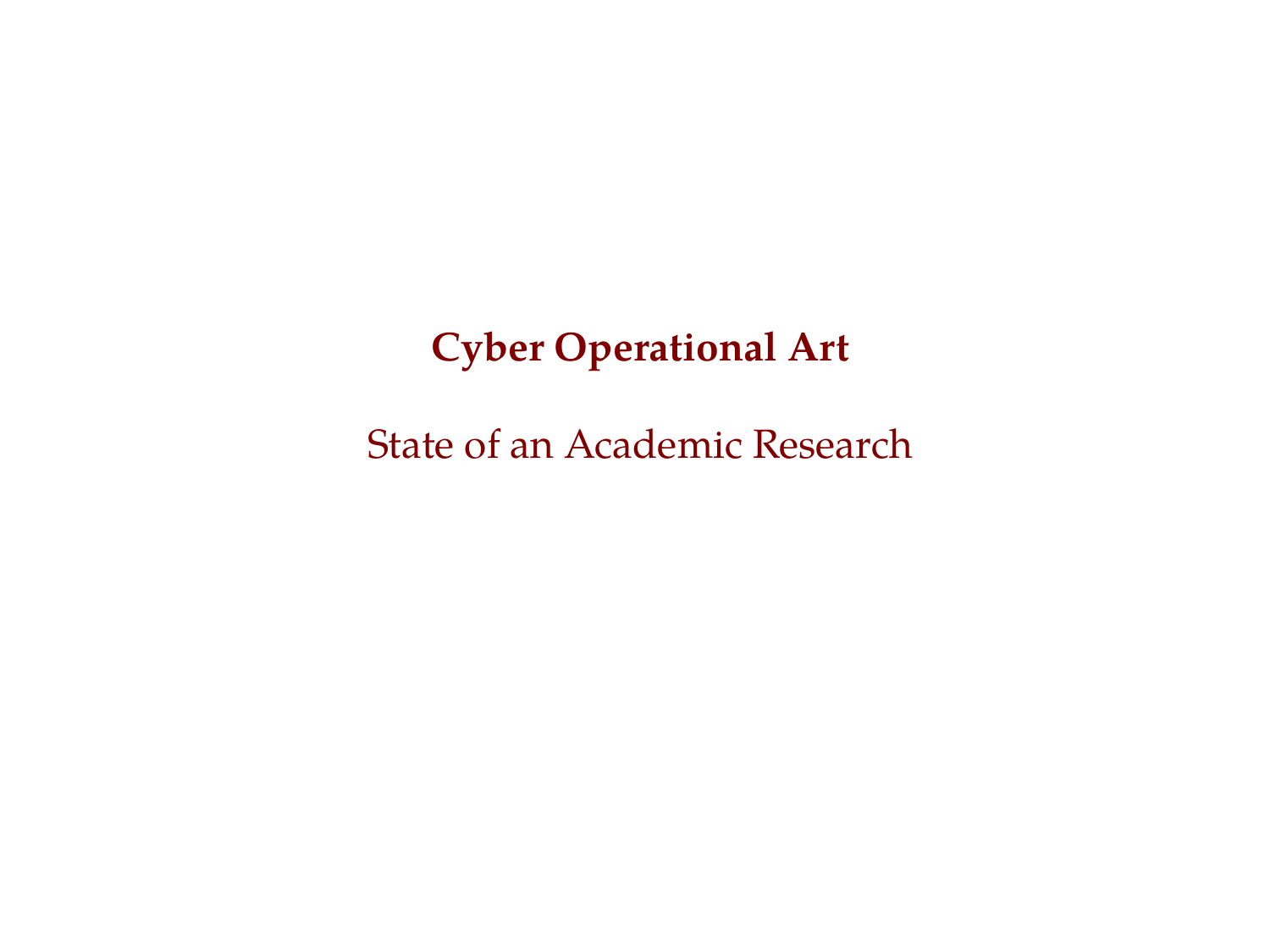

Cyber Operational Art

State of an Academic Research